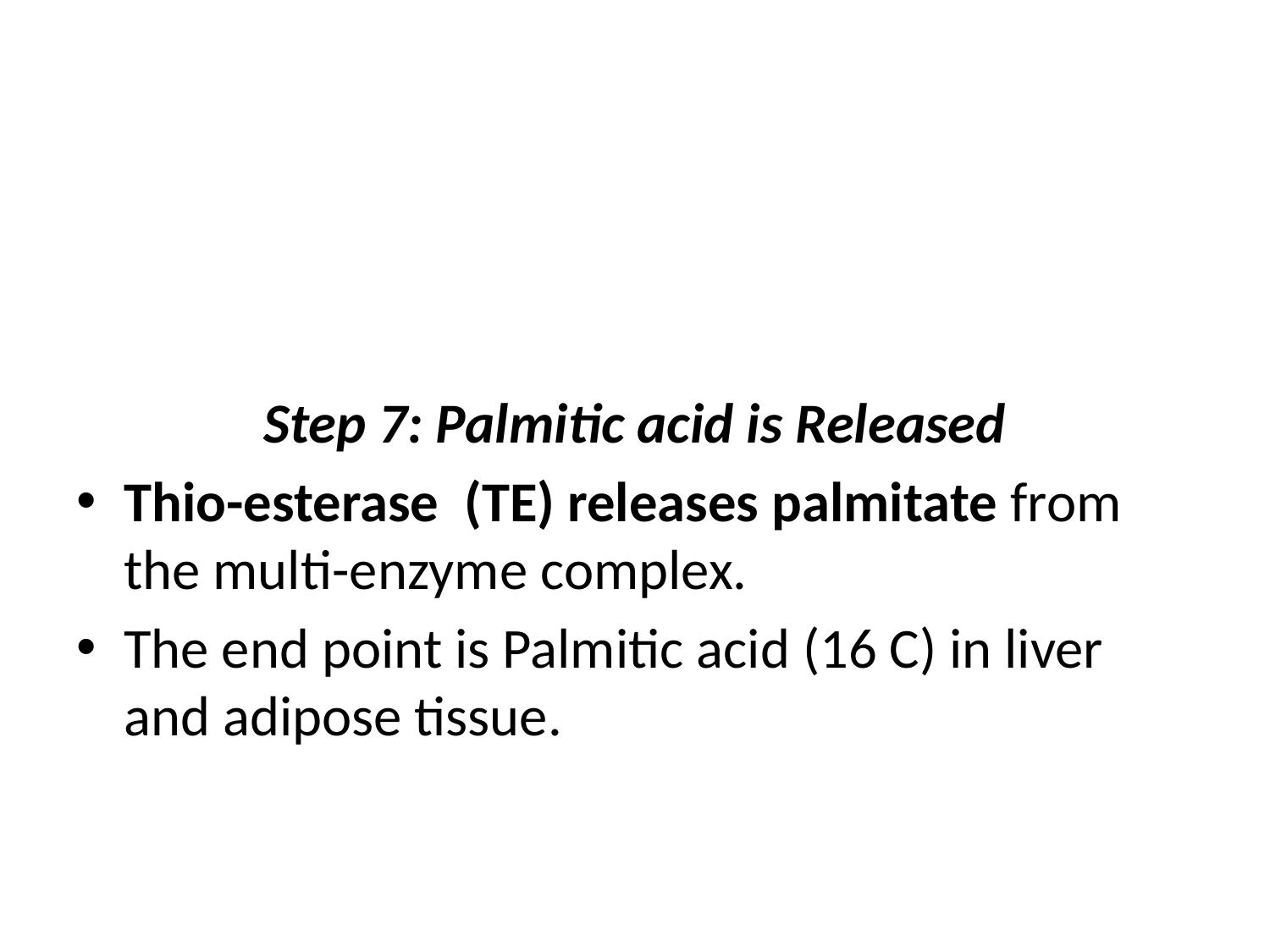

#

Step 7: Palmitic acid is Released
Thio-esterase  (TE) releases palmitate from the multi-enzyme complex.
The end point is Palmitic acid (16 C) in liver and adipose tissue.